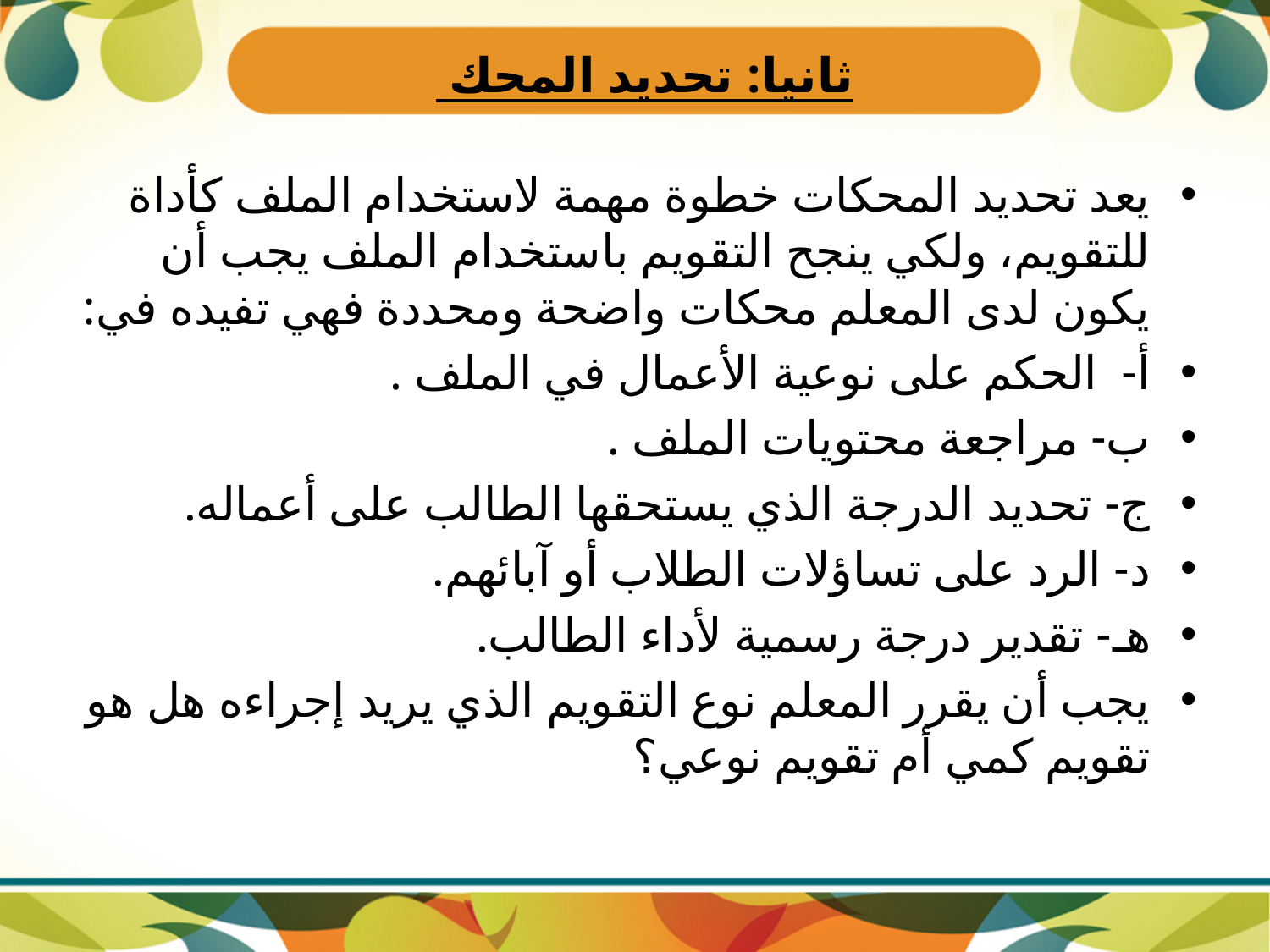

# ثانيا: تحديد المحك
يعد تحديد المحكات خطوة مهمة لاستخدام الملف كأداة للتقويم، ولكي ينجح التقويم باستخدام الملف يجب أن يكون لدى المعلم محكات واضحة ومحددة فهي تفيده في:
أ-  الحكم على نوعية الأعمال في الملف .
ب- مراجعة محتويات الملف .
ج- تحديد الدرجة الذي يستحقها الطالب على أعماله.
د- الرد على تساؤلات الطلاب أو آبائهم.
هـ- تقدير درجة رسمية لأداء الطالب.
يجب أن يقرر المعلم نوع التقويم الذي يريد إجراءه هل هو تقويم كمي أم تقويم نوعي؟